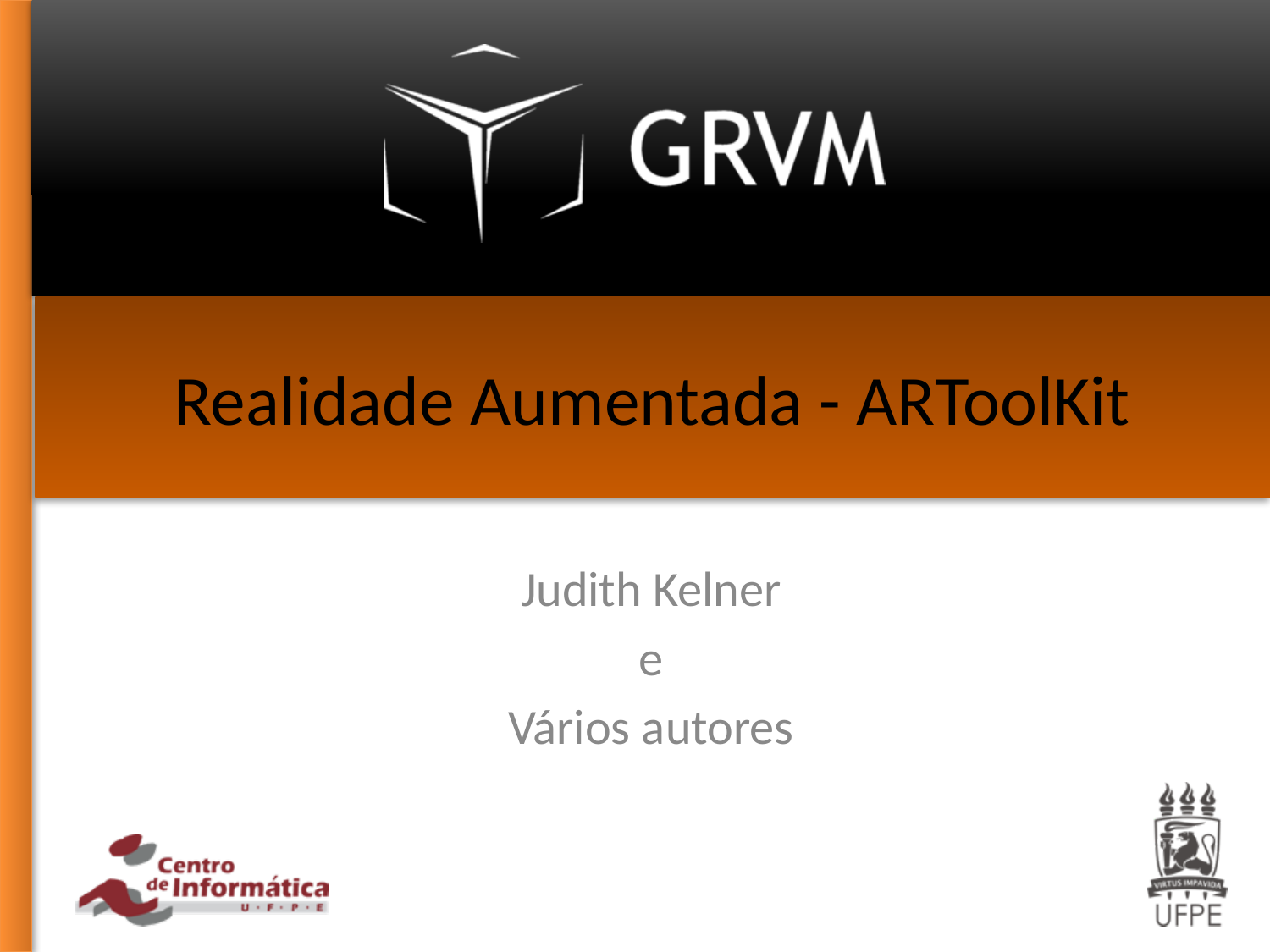

# Realidade Aumentada - ARToolKit
Judith Kelner
e
Vários autores